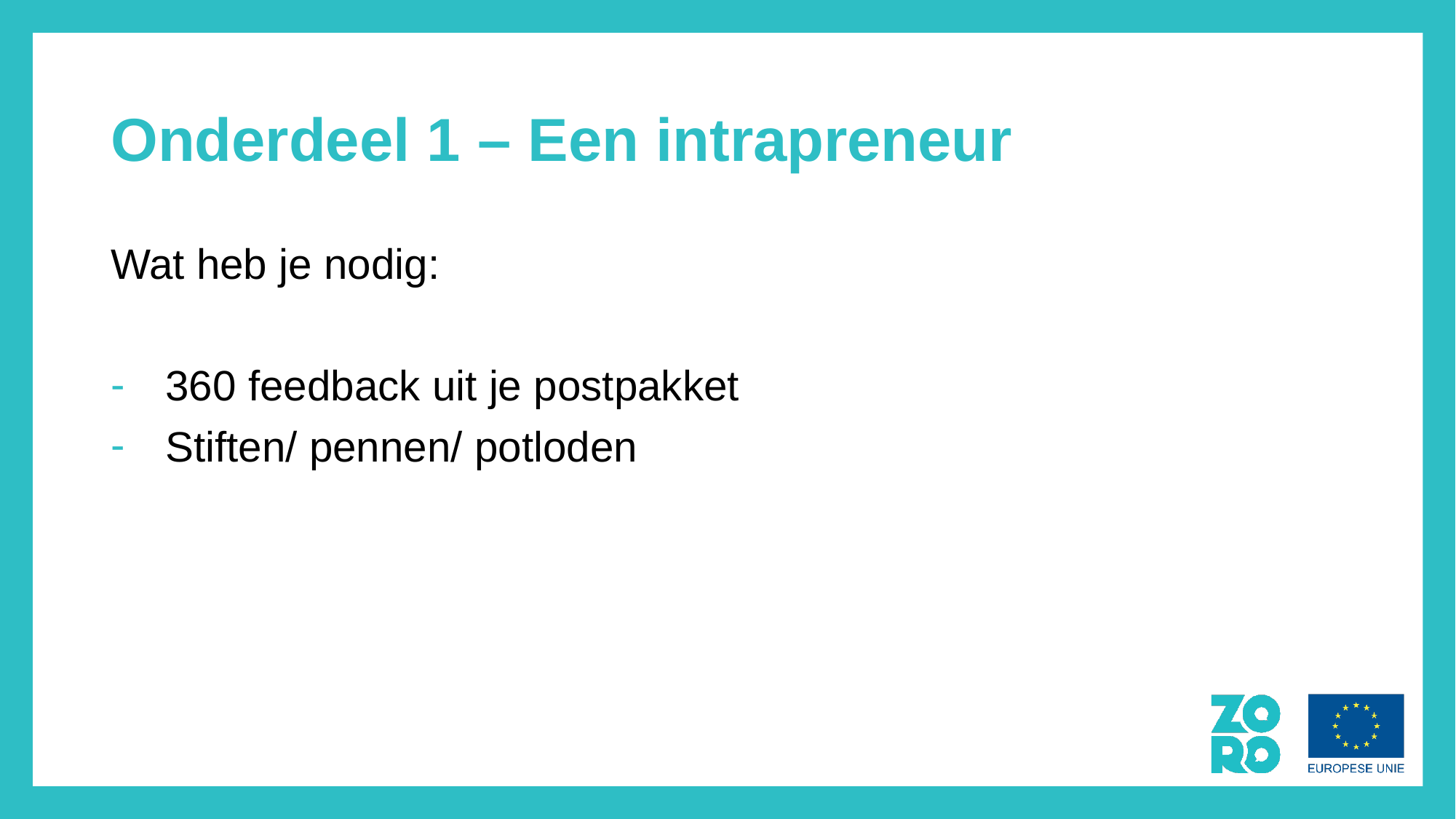

# Onderdeel 1 – Een intrapreneur
Wat heb je nodig:

360 feedback uit je postpakket
Stiften/ pennen/ potloden